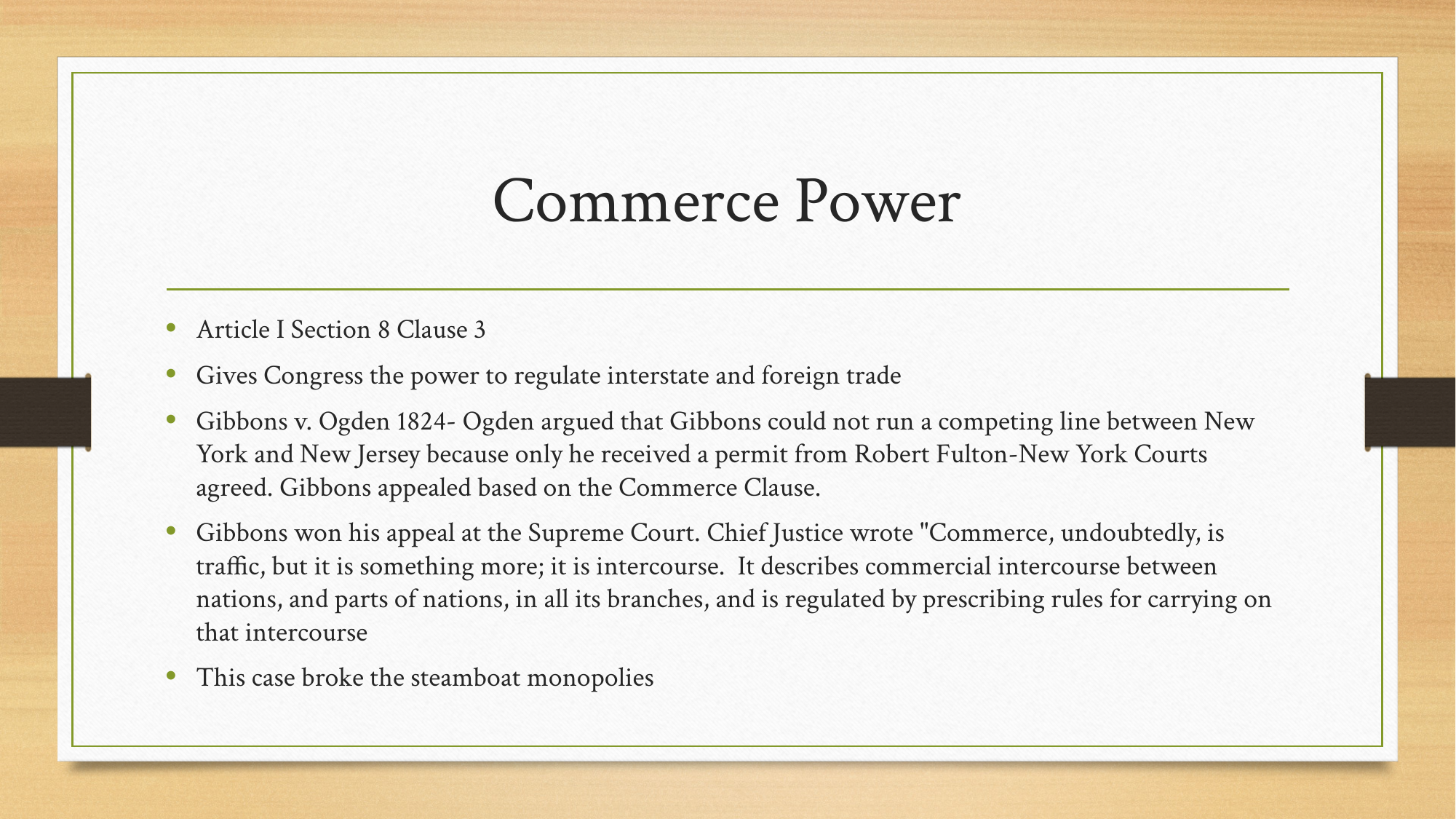

# Commerce Power
Article I Section 8 Clause 3
Gives Congress the power to regulate interstate and foreign trade
Gibbons v. Ogden 1824- Ogden argued that Gibbons could not run a competing line between New York and New Jersey because only he received a permit from Robert Fulton-New York Courts agreed. Gibbons appealed based on the Commerce Clause.
Gibbons won his appeal at the Supreme Court. Chief Justice wrote "Commerce, undoubtedly, is traffic, but it is something more; it is intercourse.  It describes commercial intercourse between nations, and parts of nations, in all its branches, and is regulated by prescribing rules for carrying on that intercourse
This case broke the steamboat monopolies